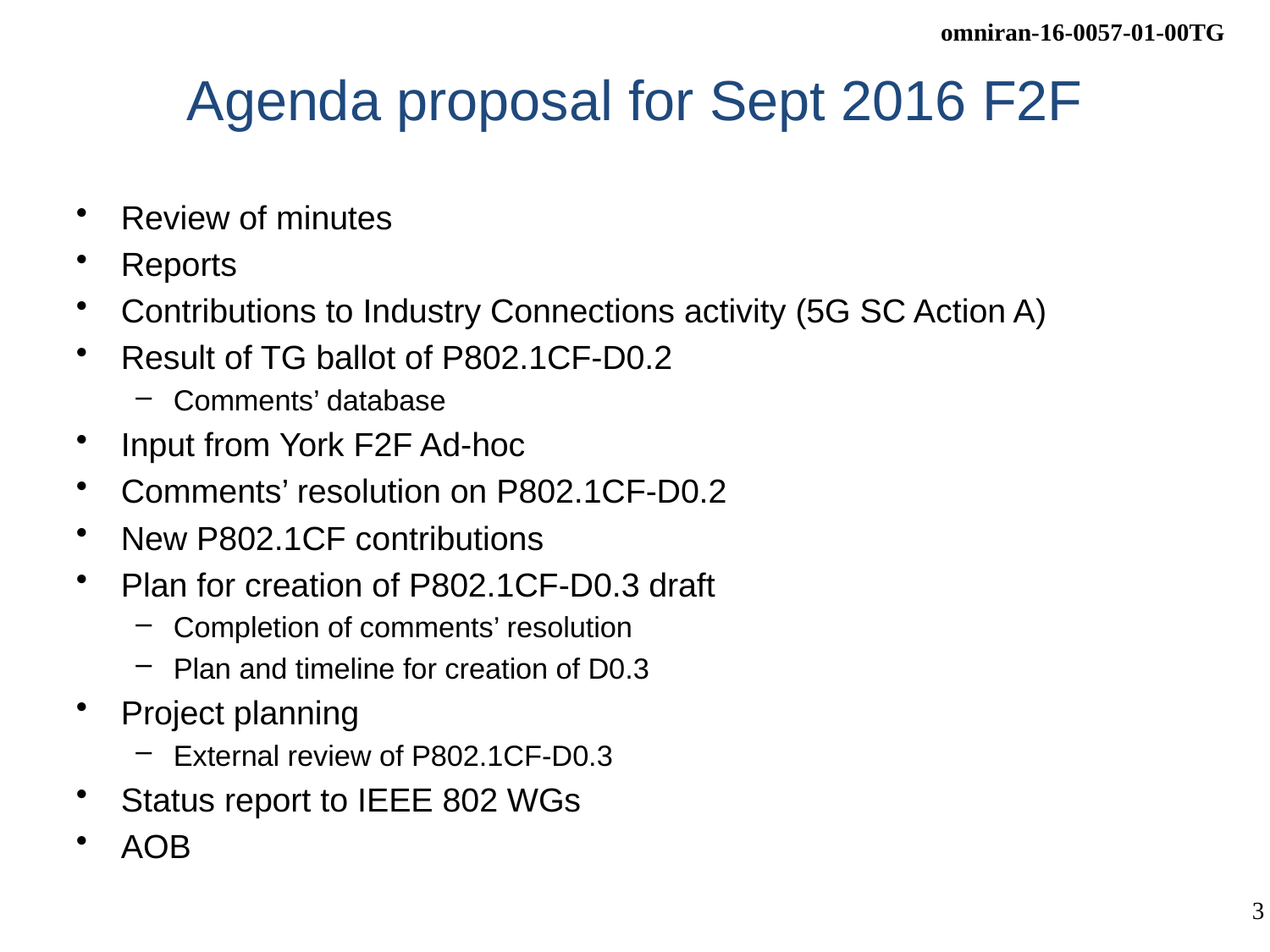

# Agenda proposal for Sept 2016 F2F
Review of minutes
Reports
Contributions to Industry Connections activity (5G SC Action A)
Result of TG ballot of P802.1CF-D0.2
Comments’ database
Input from York F2F Ad-hoc
Comments’ resolution on P802.1CF-D0.2
New P802.1CF contributions
Plan for creation of P802.1CF-D0.3 draft
Completion of comments’ resolution
Plan and timeline for creation of D0.3
Project planning
External review of P802.1CF-D0.3
Status report to IEEE 802 WGs
AOB